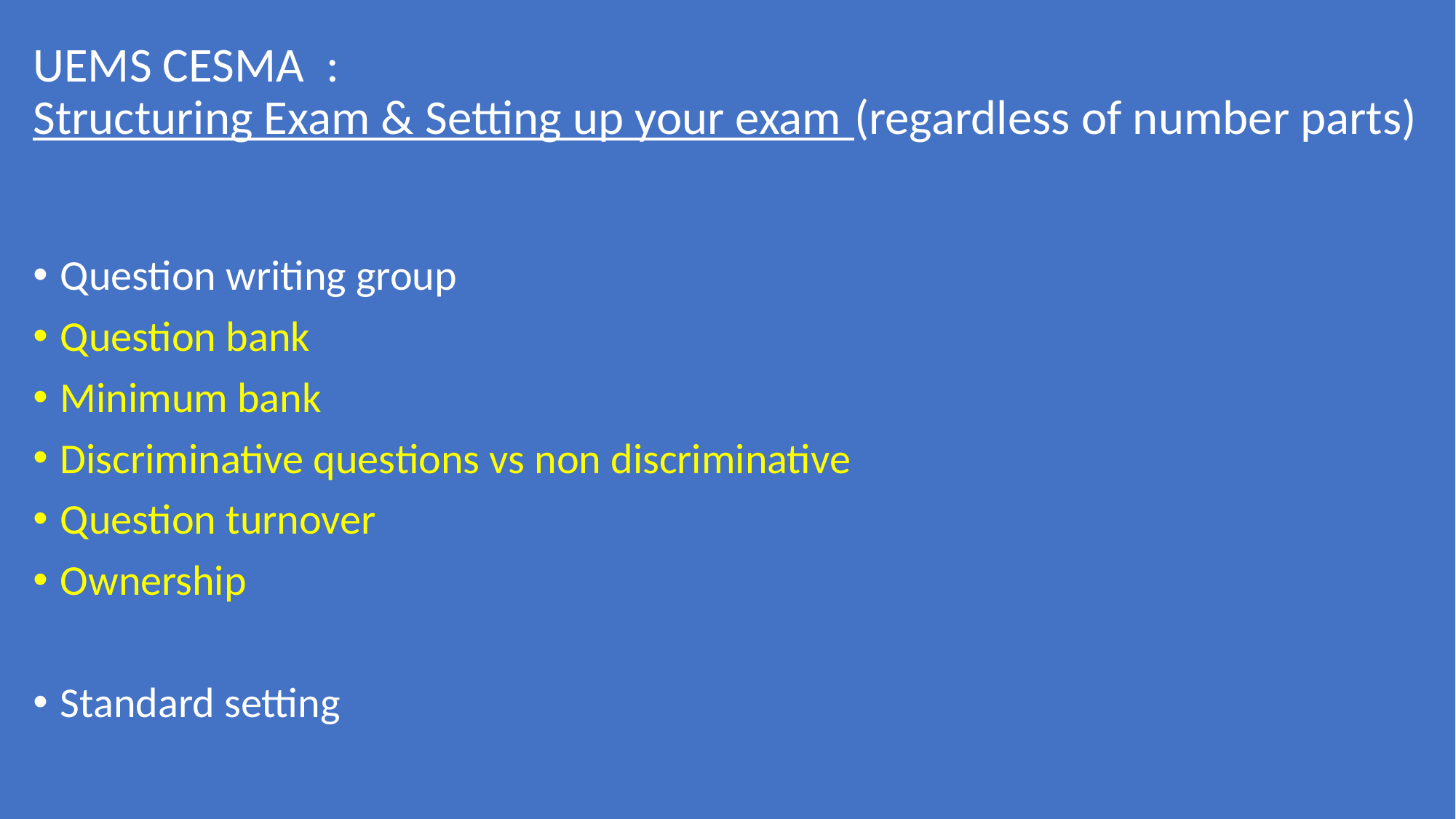

# UEMS CESMA  : Structuring Exam & Setting up your exam (regardless of number parts)

Question writing group
Question bank
Minimum bank
Discriminative questions vs non discriminative
Question turnover
Ownership

Standard setting